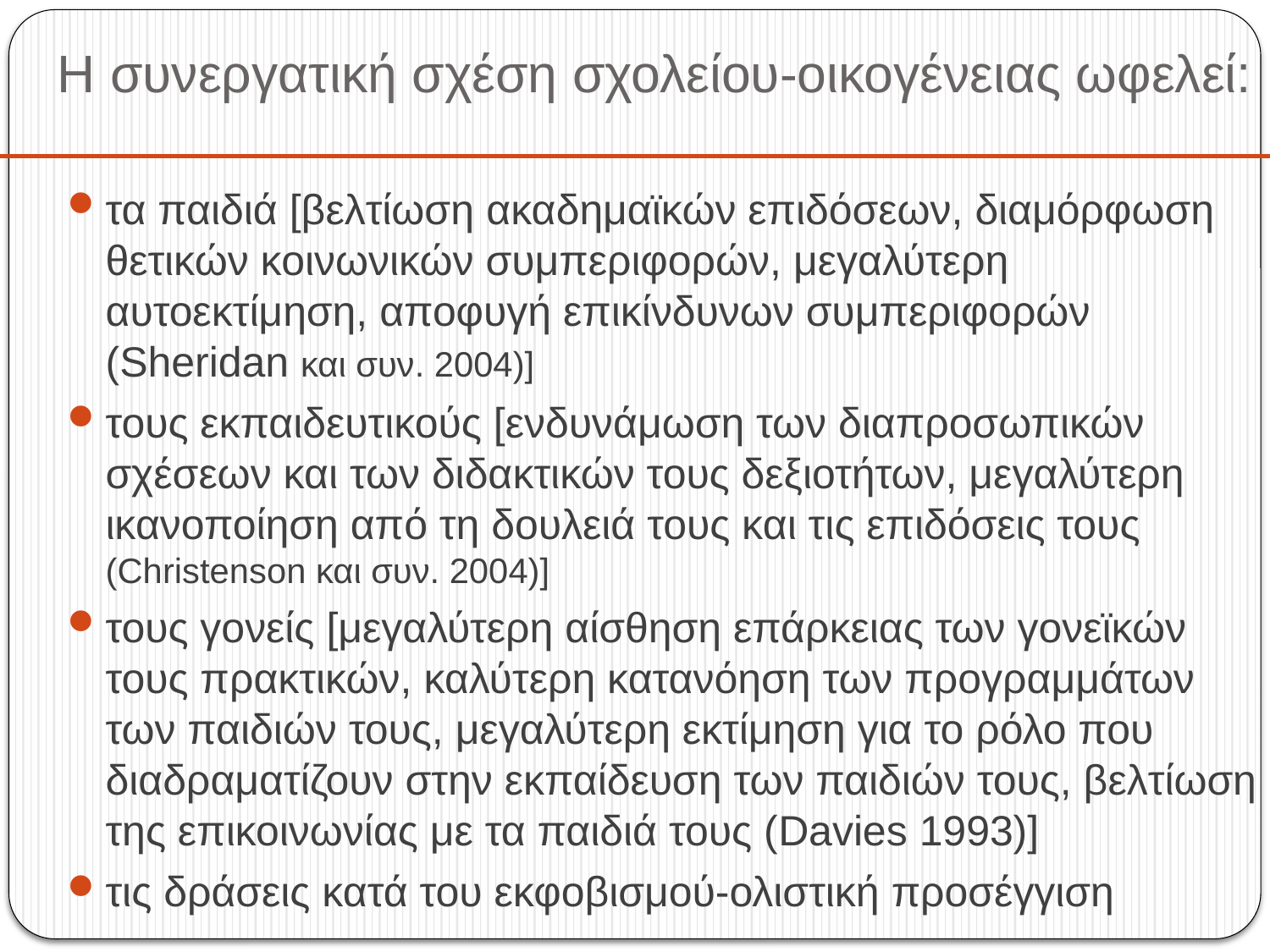

# Η συνεργατική σχέση σχολείου-οικογένειας ωφελεί:
τα παιδιά [βελτίωση ακαδημαϊκών επιδόσεων, διαμόρφωση θετικών κοινωνικών συμπεριφορών, μεγαλύτερη αυτοεκτίμηση, αποφυγή επικίνδυνων συμπεριφορών (Sheridan και συν. 2004)]
τους εκπαιδευτικούς [ενδυνάμωση των διαπροσωπικών σχέσεων και των διδακτικών τους δεξιοτήτων, μεγαλύτερη ικανοποίηση από τη δουλειά τους και τις επιδόσεις τους (Christenson και συν. 2004)]
τους γονείς [μεγαλύτερη αίσθηση επάρκειας των γονεϊκών τους πρακτικών, καλύτερη κατανόηση των προγραμμάτων των παιδιών τους, μεγαλύτερη εκτίμηση για το ρόλο που διαδραματίζουν στην εκπαίδευση των παιδιών τους, βελτίωση της επικοινωνίας με τα παιδιά τους (Davies 1993)]
τις δράσεις κατά του εκφοβισμού-ολιστική προσέγγιση